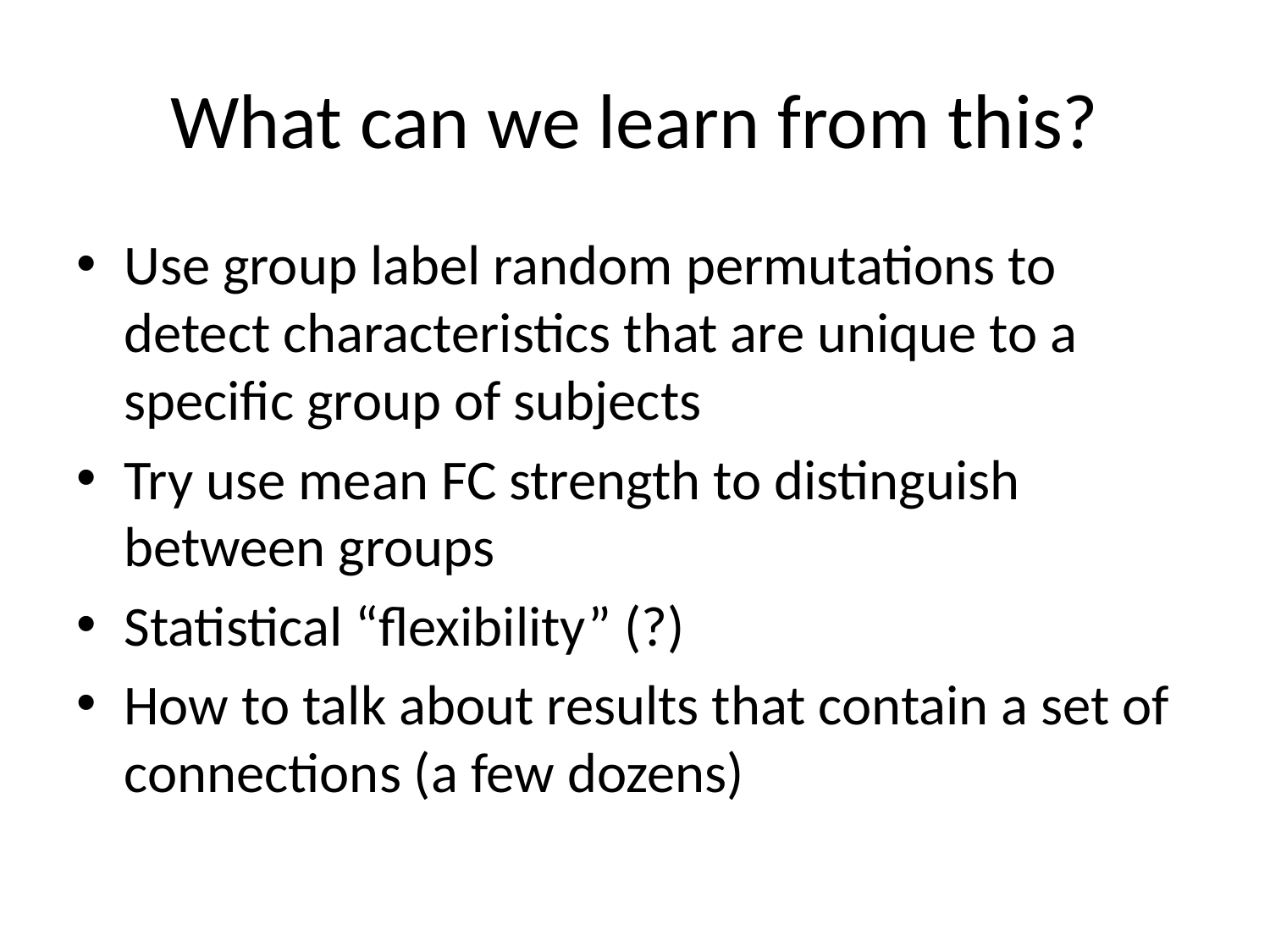

# What can we learn from this?
Use group label random permutations to detect characteristics that are unique to a specific group of subjects
Try use mean FC strength to distinguish between groups
Statistical “flexibility” (?)
How to talk about results that contain a set of connections (a few dozens)